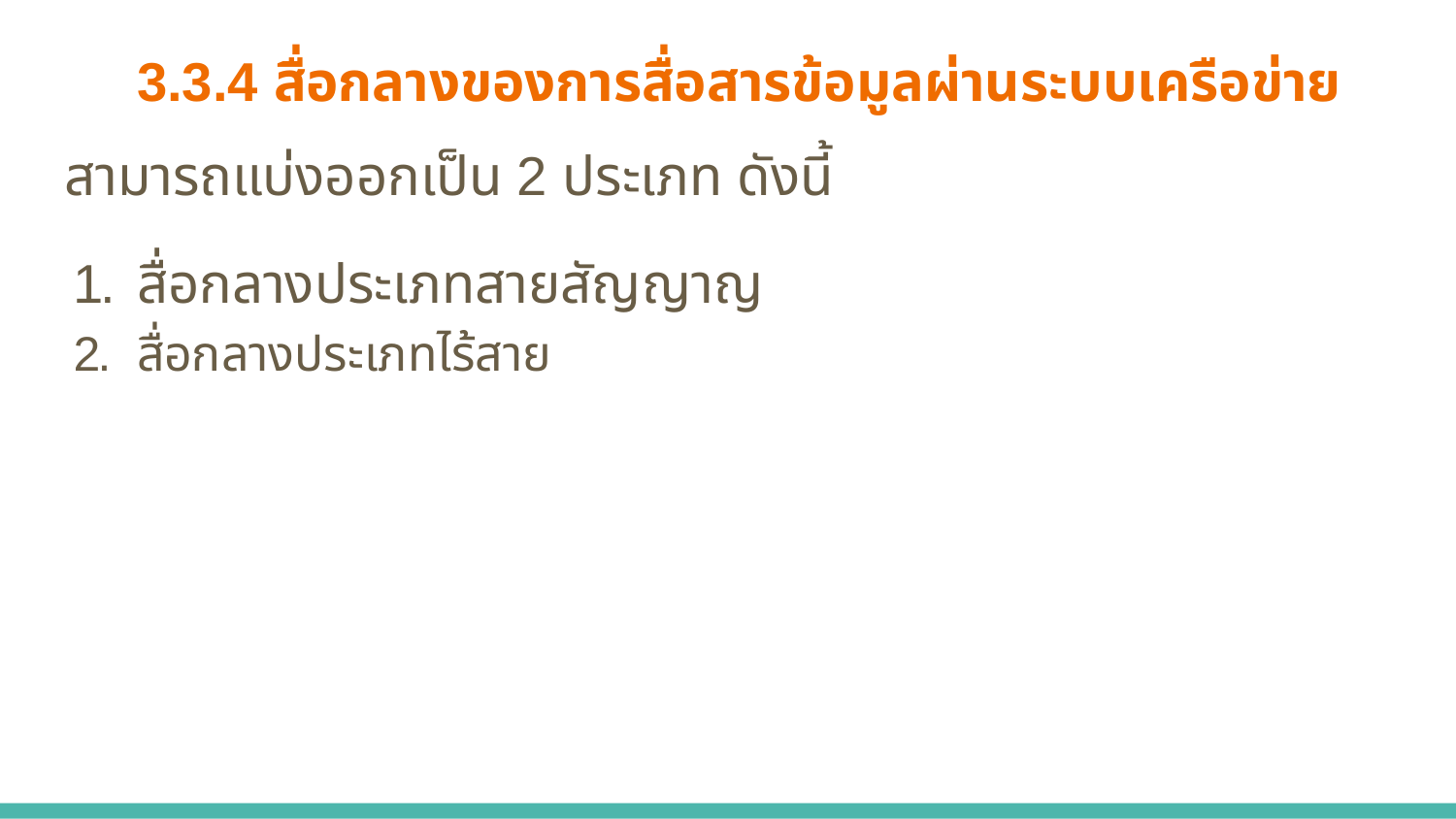

# 3.3.4 สื่อกลางของการสื่อสารข้อมูลผ่านระบบเครือข่าย
สามารถแบ่งออกเป็น 2 ประเภท ดังนี้
สื่อกลางประเภทสายสัญญาญ
สื่อกลางประเภทไร้สาย